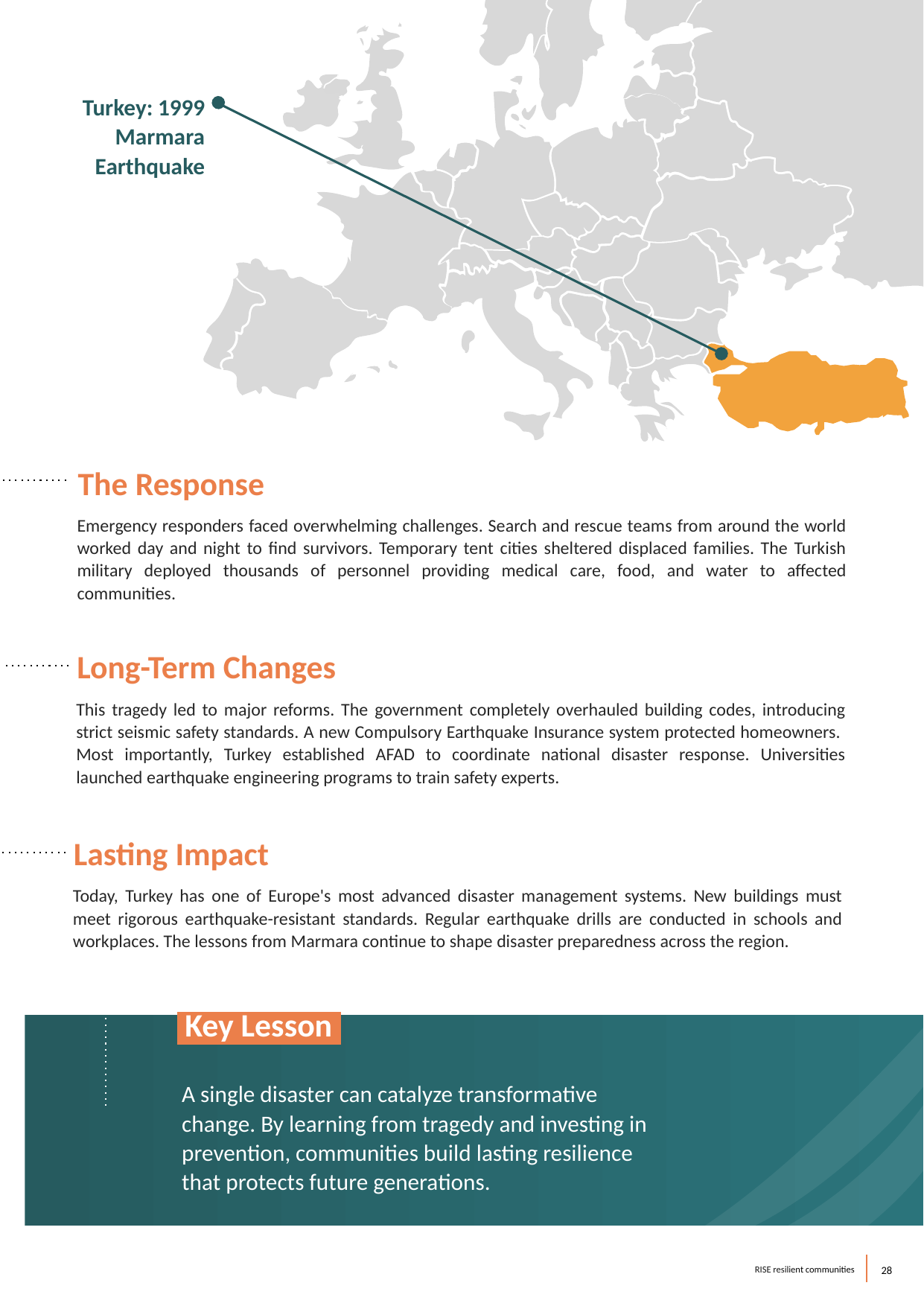

Turkey: 1999 Marmara Earthquake

The Response
Emergency responders faced overwhelming challenges. Search and rescue teams from around the world worked day and night to find survivors. Temporary tent cities sheltered displaced families. The Turkish military deployed thousands of personnel providing medical care, food, and water to affected communities.

Long-Term Changes

This tragedy led to major reforms. The government completely overhauled building codes, introducing strict seismic safety standards. A new Compulsory Earthquake Insurance system protected homeowners.  Most importantly, Turkey established AFAD to coordinate national disaster response. Universities launched earthquake engineering programs to train safety experts.

Lasting Impact
Today, Turkey has one of Europe's most advanced disaster management systems. New buildings must meet rigorous earthquake-resistant standards. Regular earthquake drills are conducted in schools and workplaces. The lessons from Marmara continue to shape disaster preparedness across the region.

 Key Lesson.

A single disaster can catalyze transformative change. By learning from tragedy and investing in prevention, communities build lasting resilience that protects future generations.